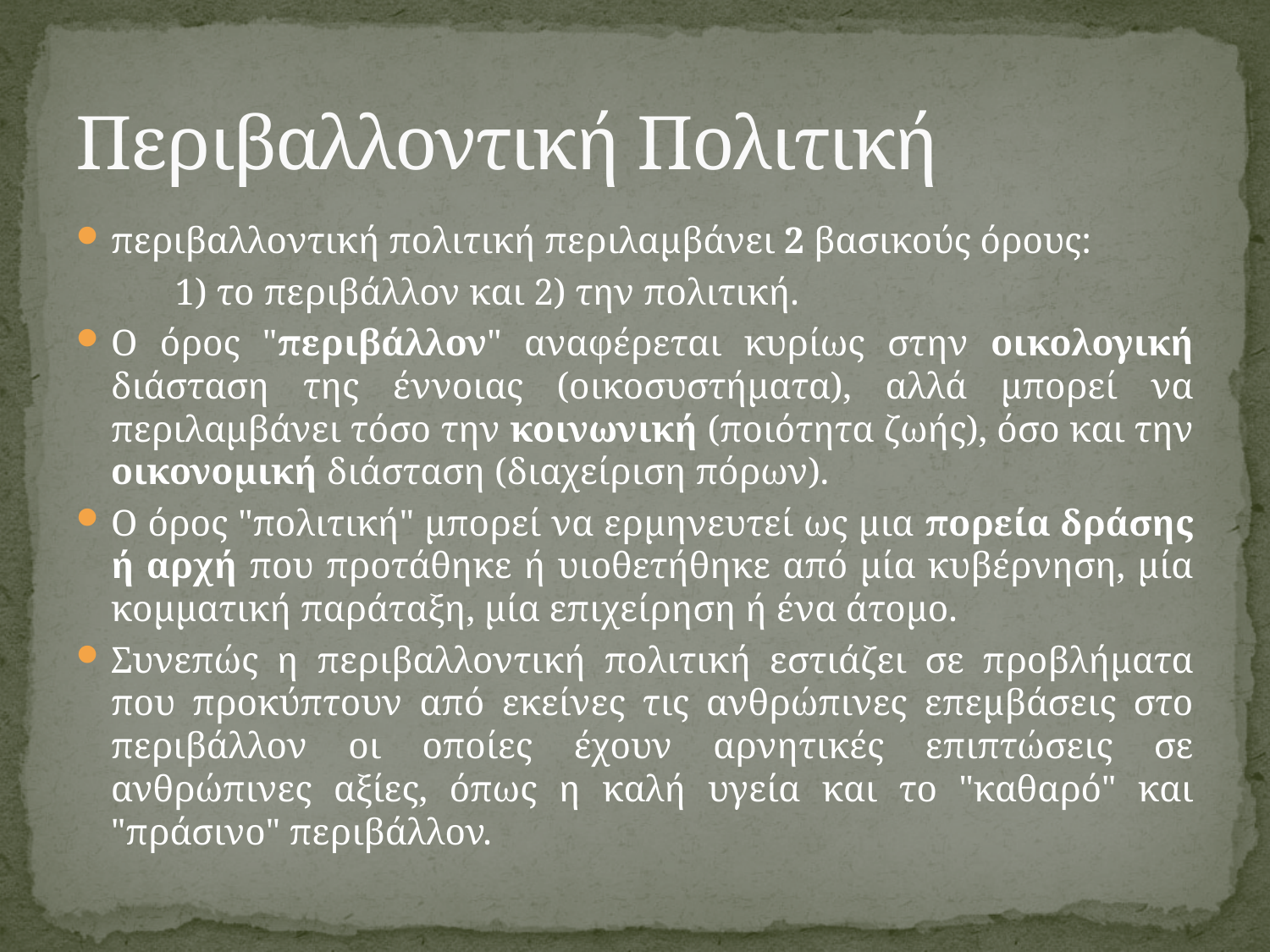

# Περιβαλλοντική Πολιτική
περιβαλλοντική πολιτική περιλαμβάνει 2 βασικούς όρους:
	1) το περιβάλλον και 2) την πολιτική.
Ο όρος "περιβάλλον" αναφέρεται κυρίως στην οικολογική διάσταση της έννοιας (οικοσυστήματα), αλλά μπορεί να περιλαμβάνει τόσο την κοινωνική (ποιότητα ζωής), όσο και την οικονομική διάσταση (διαχείριση πόρων).
Ο όρος "πολιτική" μπορεί να ερμηνευτεί ως μια πορεία δράσης ή αρχή που προτάθηκε ή υιοθετήθηκε από μία κυβέρνηση, μία κομματική παράταξη, μία επιχείρηση ή ένα άτομο.
Συνεπώς η περιβαλλοντική πολιτική εστιάζει σε προβλήματα που προκύπτουν από εκείνες τις ανθρώπινες επεμβάσεις στο περιβάλλον οι οποίες έχουν αρνητικές επιπτώσεις σε ανθρώπινες αξίες, όπως η καλή υγεία και το "καθαρό" και "πράσινο" περιβάλλον.